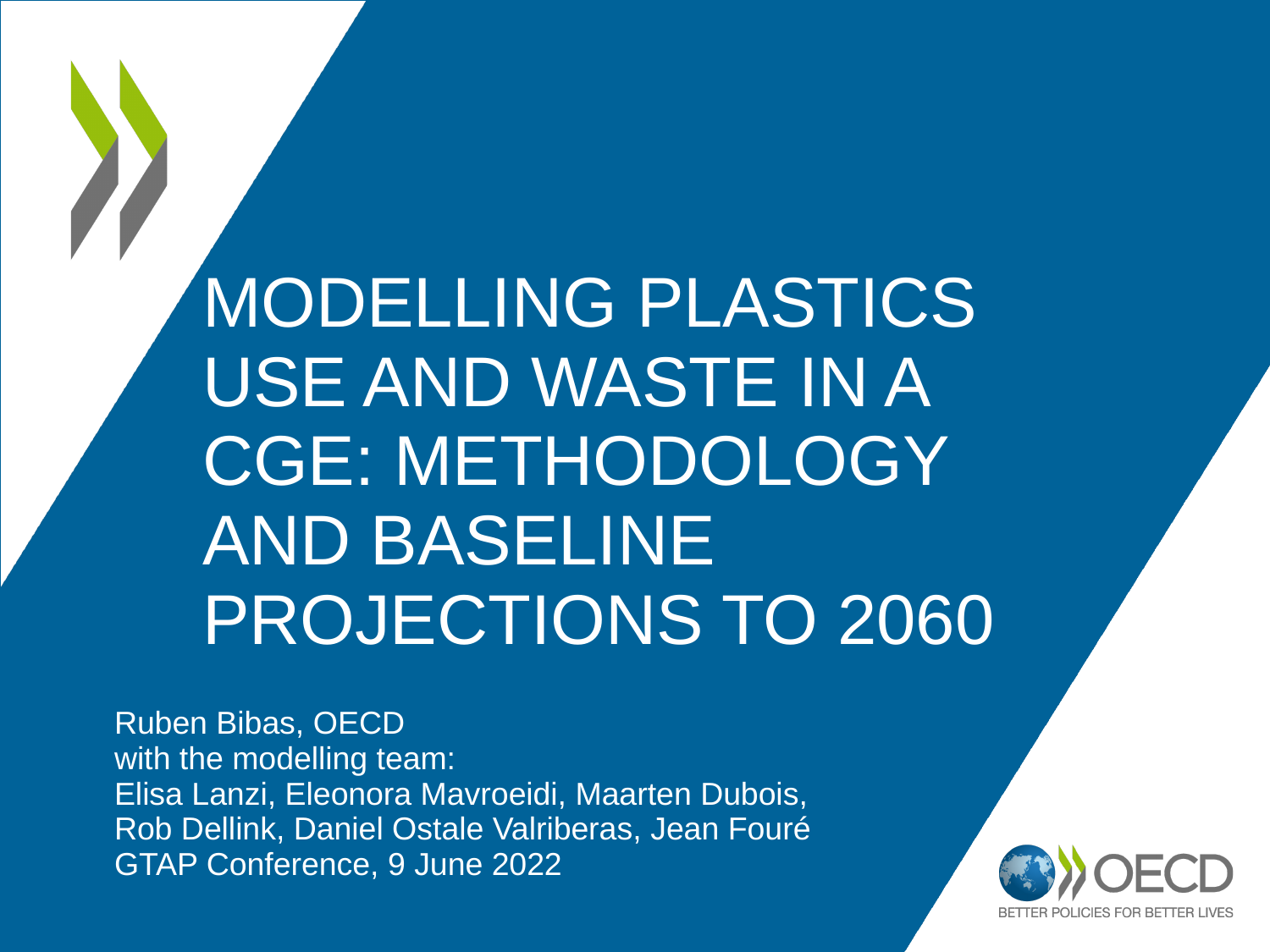

# Modelling plastics use and waste in a CGE: Methodology and baseline projections to 2060
Ruben Bibas, OECD
with the modelling team:
Elisa Lanzi, Eleonora Mavroeidi, Maarten Dubois,
Rob Dellink, Daniel Ostale Valriberas, Jean Fouré
GTAP Conference, 9 June 2022